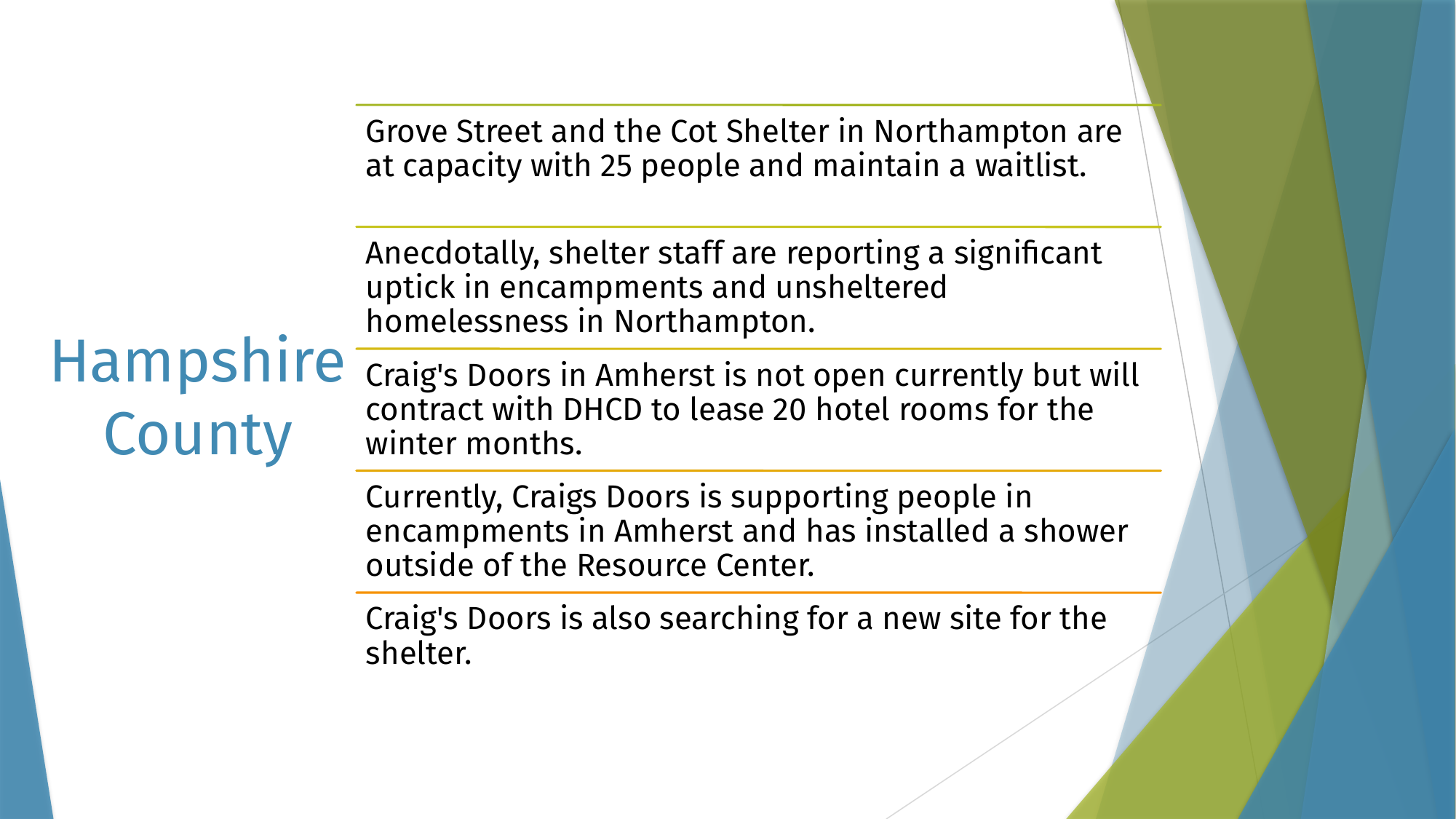

Grove Street and the Cot Shelter in Northampton are at capacity with 25 people and maintain a waitlist.
Anecdotally, shelter staff are reporting a significant uptick in encampments and unsheltered homelessness in Northampton.
Craig's Doors in Amherst is not open currently but will contract with DHCD to lease 20 hotel rooms for the winter months.
Currently, Craigs Doors is supporting people in encampments in Amherst and has installed a shower outside of the Resource Center.
Craig's Doors is also searching for a new site for the shelter.
# Hampshire County